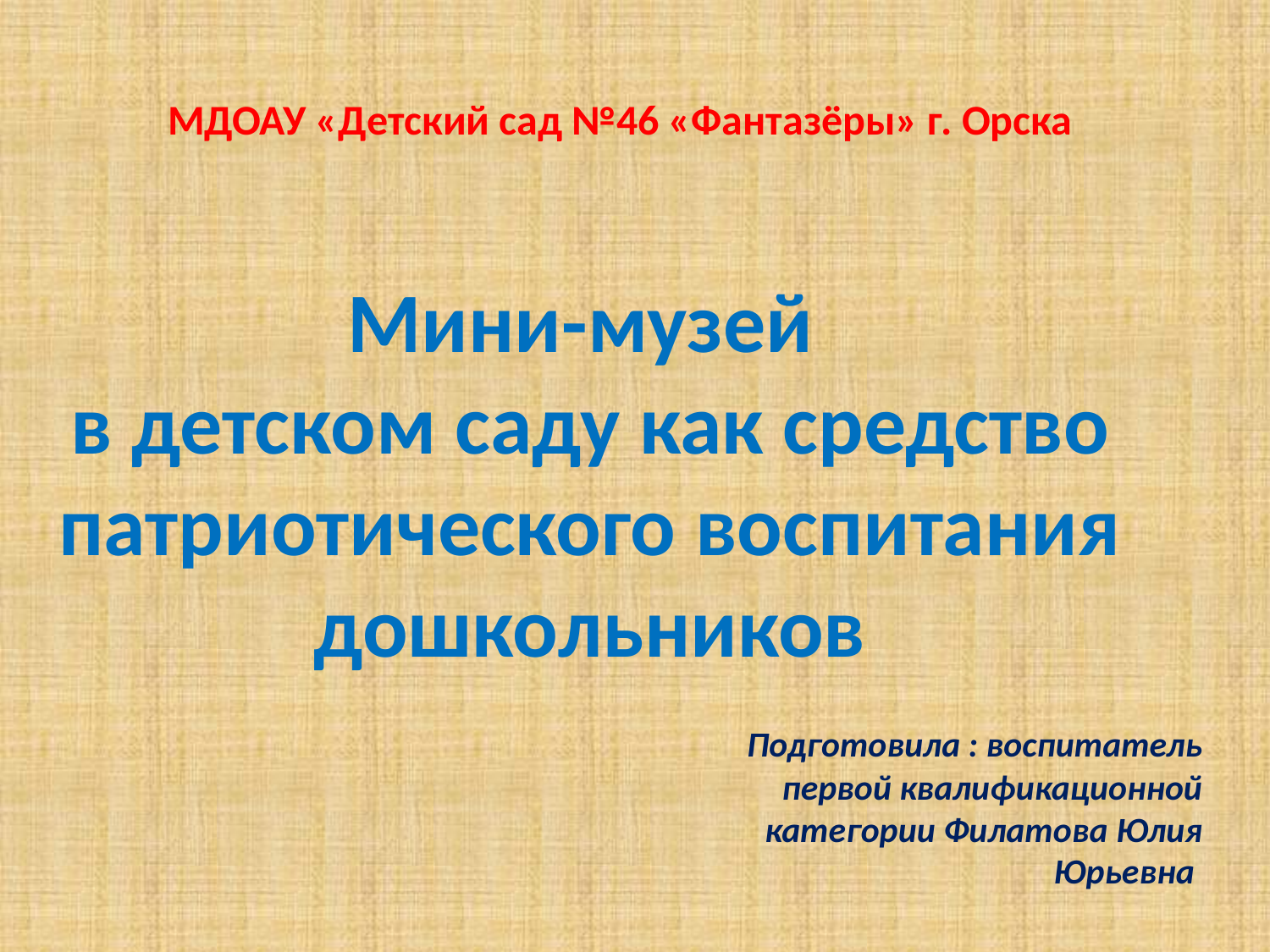

МДОАУ «Детский сад №46 «Фантазёры» г. Орска
# Мини-музей в детском саду как средство патриотического воспитания дошкольников
Подготовила : воспитатель первой квалификационной категории Филатова Юлия Юрьевна